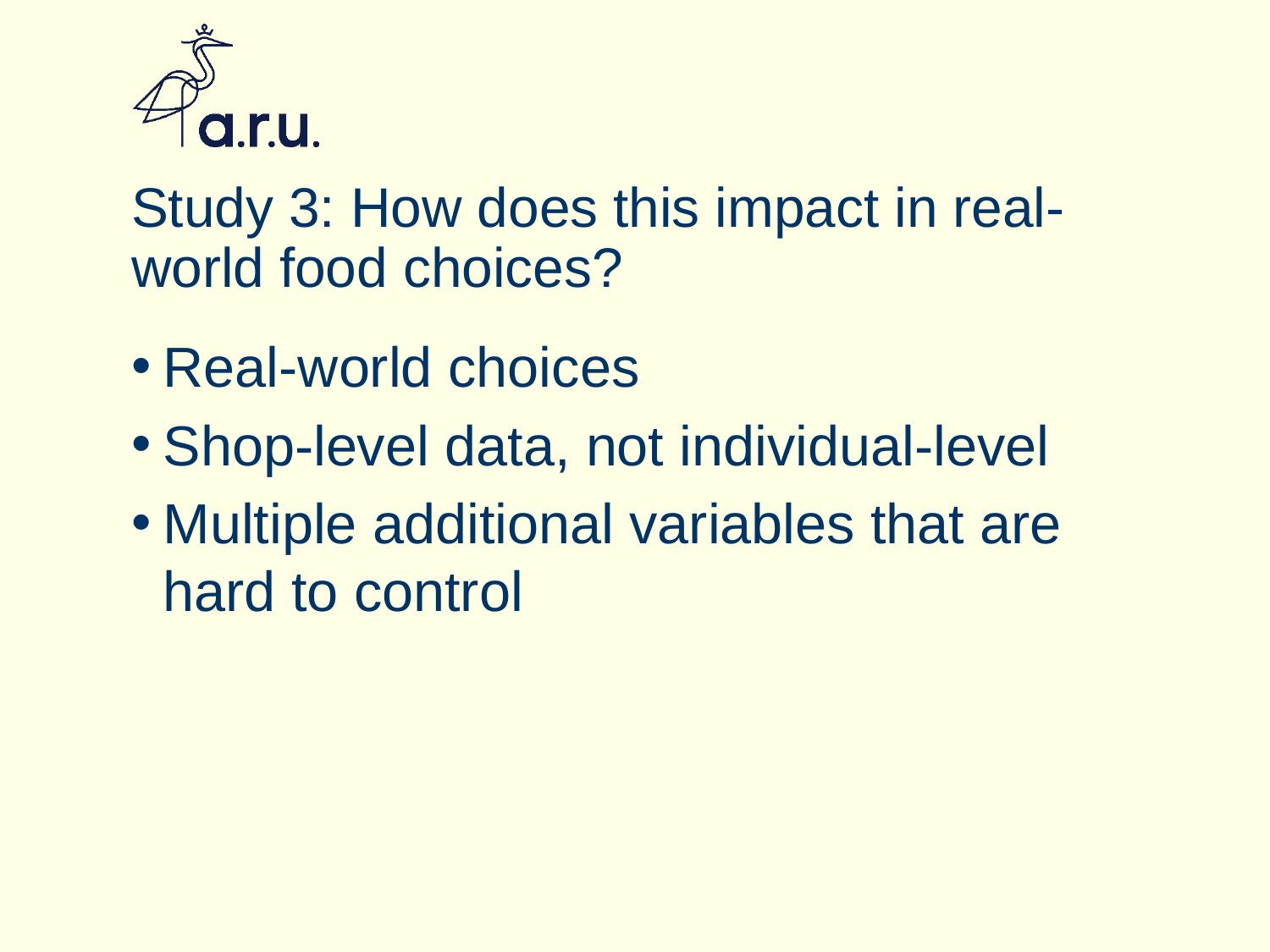

# Study 3: How does this impact in real-world food choices?
Real-world choices
Shop-level data, not individual-level
Multiple additional variables that are hard to control